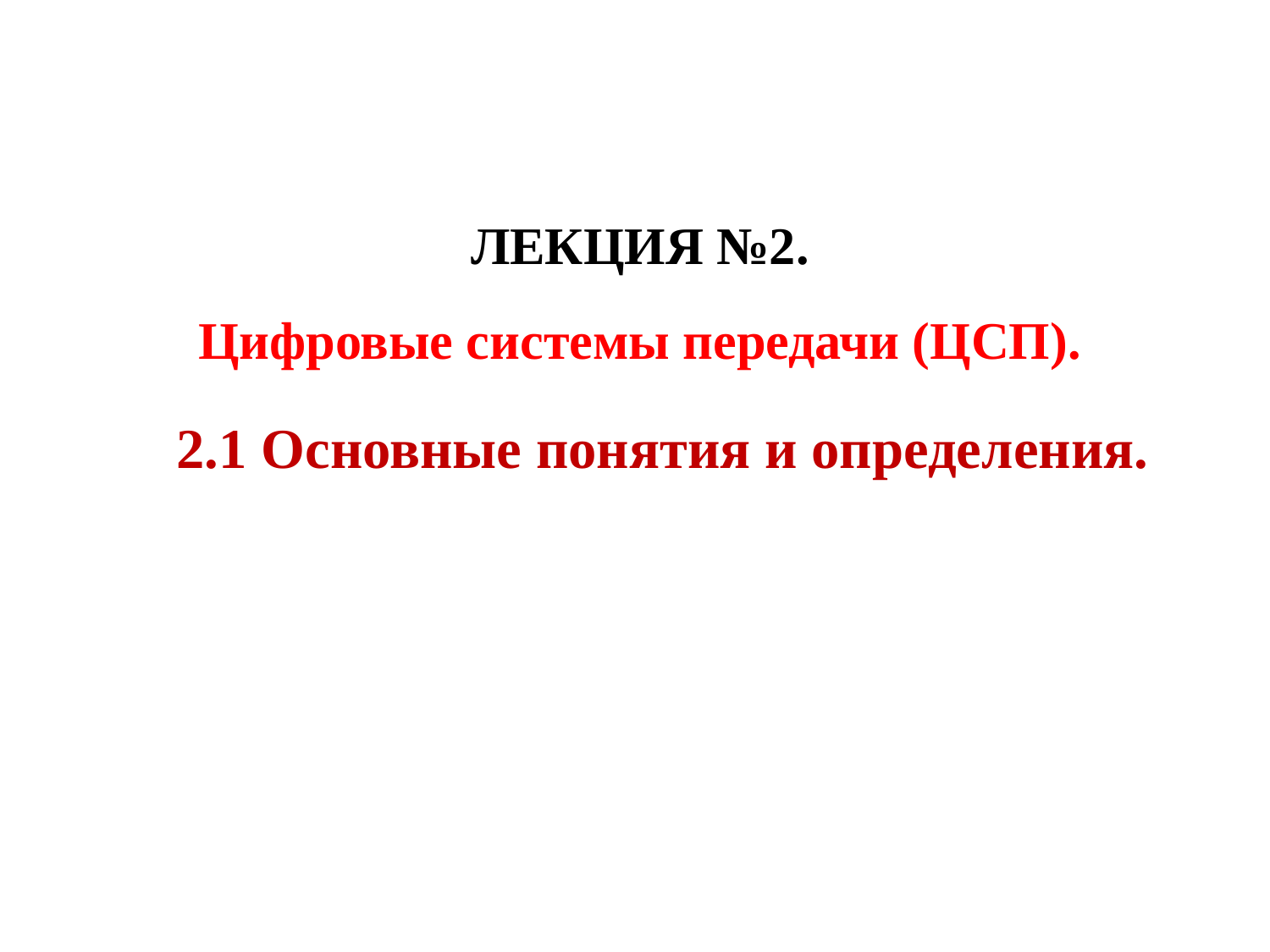

# ЛЕКЦИЯ №2. Цифровые системы передачи (ЦСП).
2.1 Основные понятия и определения.